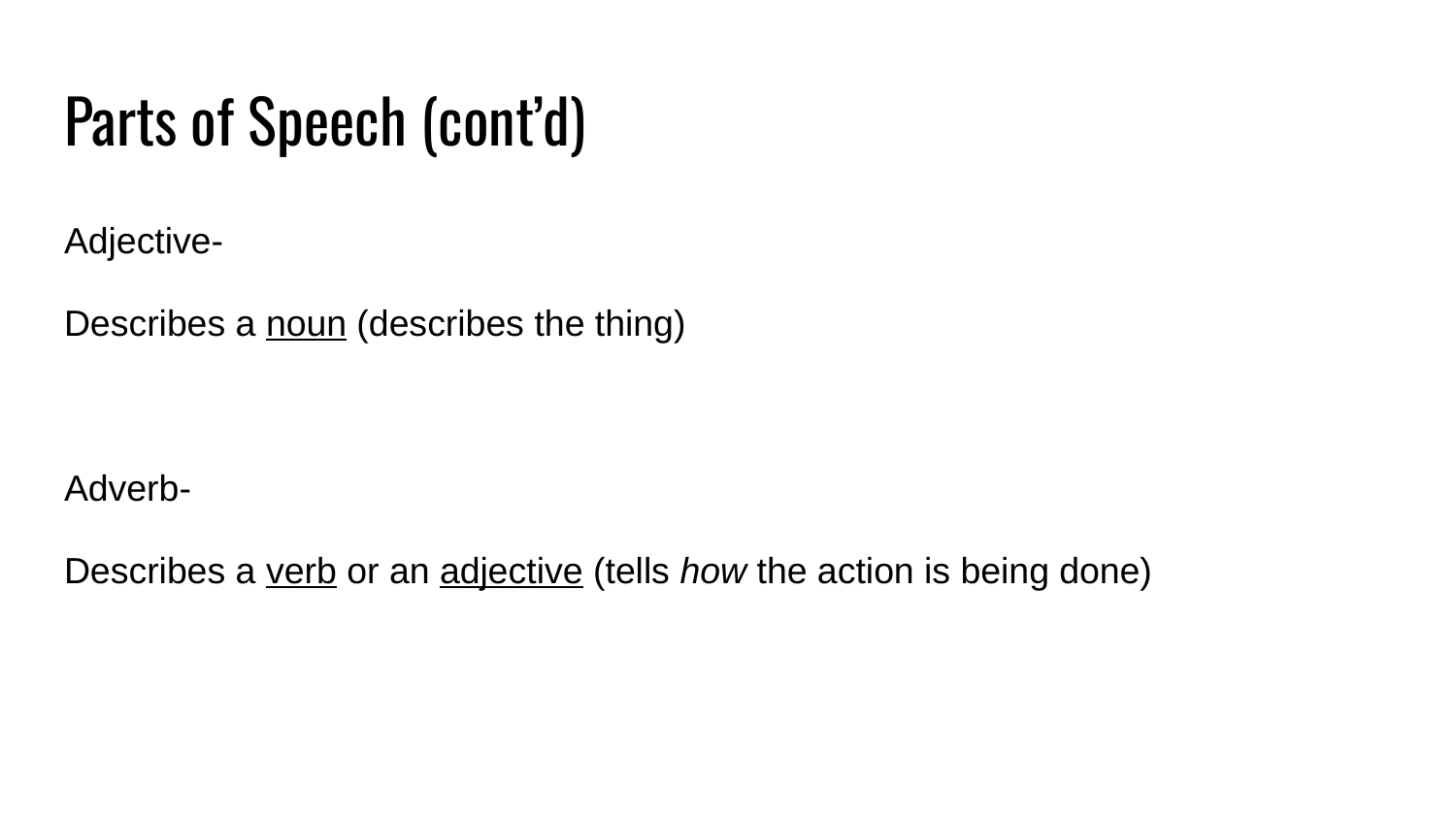

# Parts of Speech (cont’d)
Adjective-
Describes a noun (describes the thing)

Adverb-
Describes a verb or an adjective (tells how the action is being done)